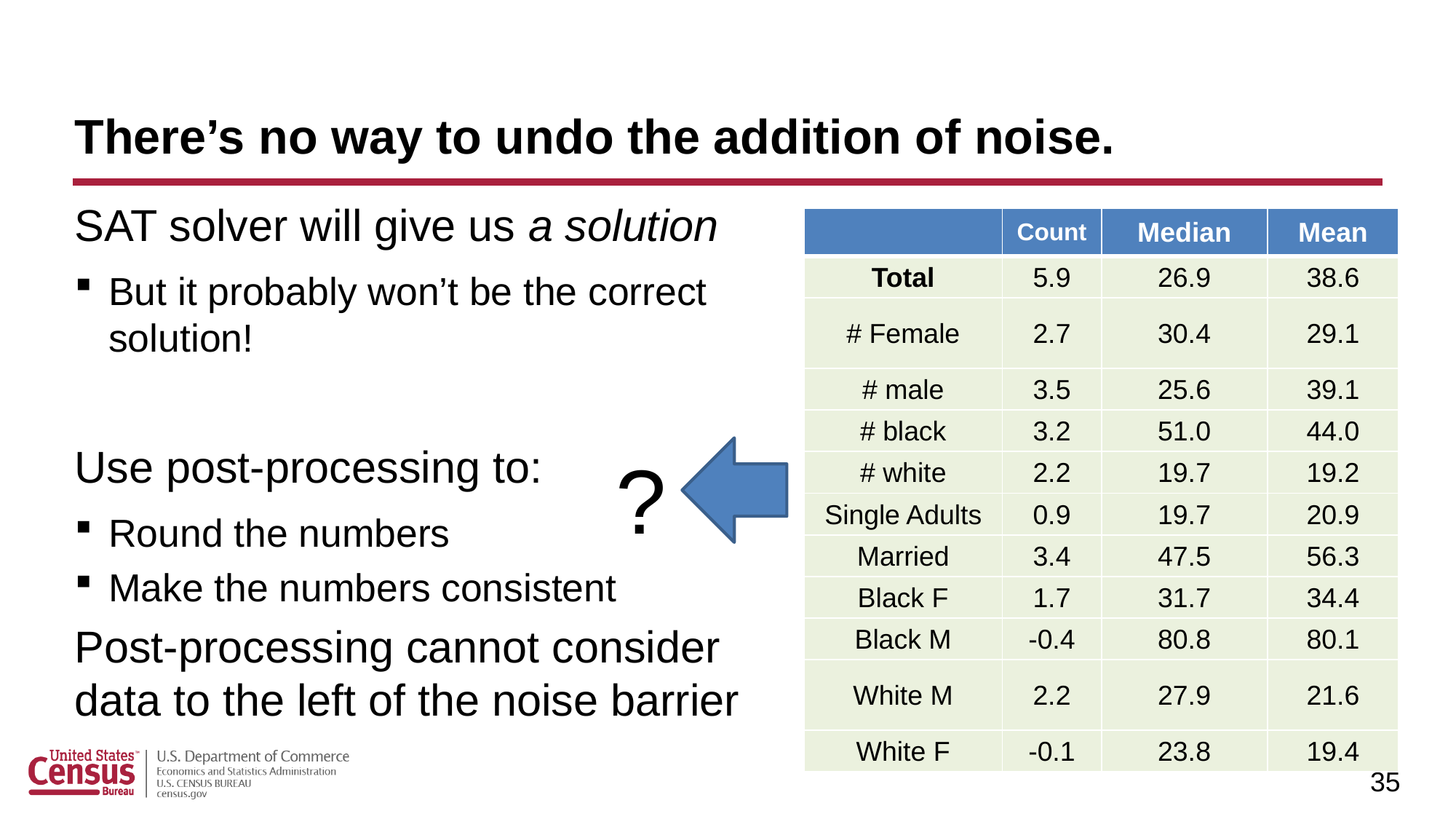

# There’s no way to undo the addition of noise.
SAT solver will give us a solution
But it probably won’t be the correct
solution!

Use post-processing to:
Round the numbers
Make the numbers consistent
Post-processing cannot consider
data to the left of the noise barrier
|  | Count | Median | Mean |
| --- | --- | --- | --- |
| Total | 5.9 | 26.9 | 38.6 |
| # Female | 2.7 | 30.4 | 29.1 |
| # male | 3.5 | 25.6 | 39.1 |
| # black | 3.2 | 51.0 | 44.0 |
| # white | 2.2 | 19.7 | 19.2 |
| Single Adults | 0.9 | 19.7 | 20.9 |
| Married | 3.4 | 47.5 | 56.3 |
| Black F | 1.7 | 31.7 | 34.4 |
| Black M | -0.4 | 80.8 | 80.1 |
| White M | 2.2 | 27.9 | 21.6 |
| White F | -0.1 | 23.8 | 19.4 |
?

35